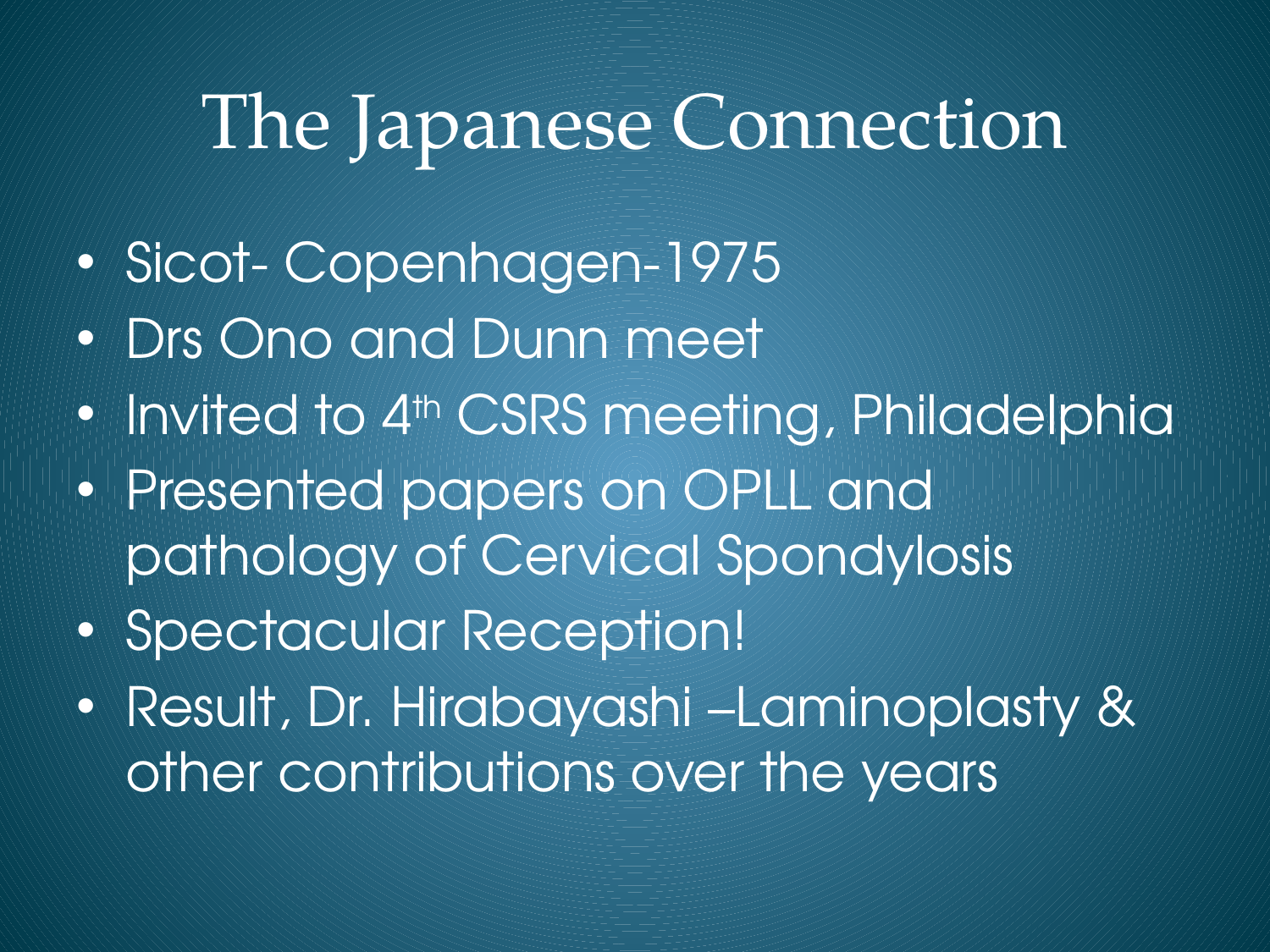

# The Japanese Connection
Sicot- Copenhagen-1975
Drs Ono and Dunn meet
Invited to 4th CSRS meeting, Philadelphia
Presented papers on OPLL and pathology of Cervical Spondylosis
Spectacular Reception!
Result, Dr. Hirabayashi –Laminoplasty & other contributions over the years